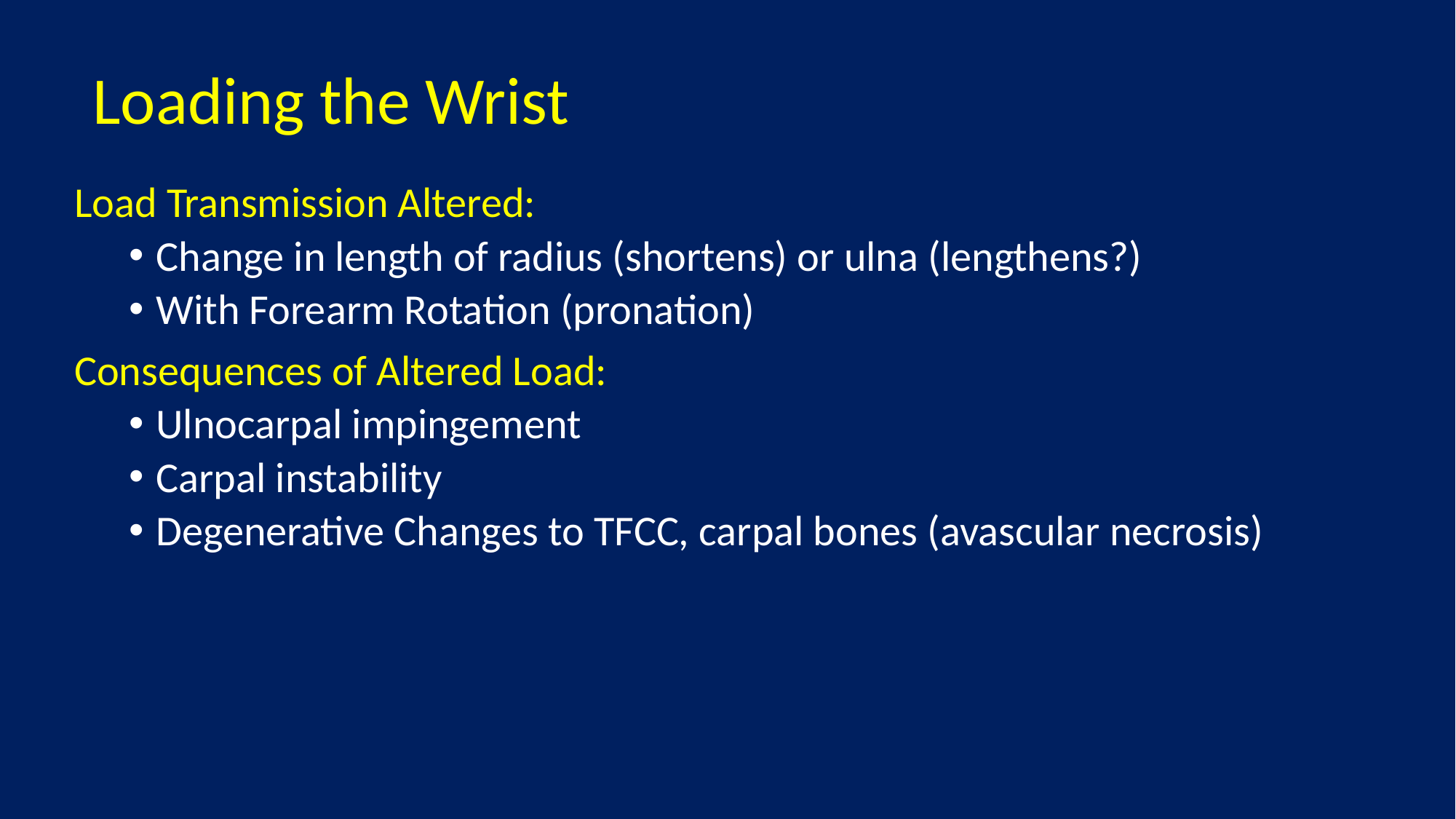

# Loading the Wrist
Load Transmission Altered:
Change in length of radius (shortens) or ulna (lengthens?)
With Forearm Rotation (pronation)
Consequences of Altered Load:
Ulnocarpal impingement
Carpal instability
Degenerative Changes to TFCC, carpal bones (avascular necrosis)